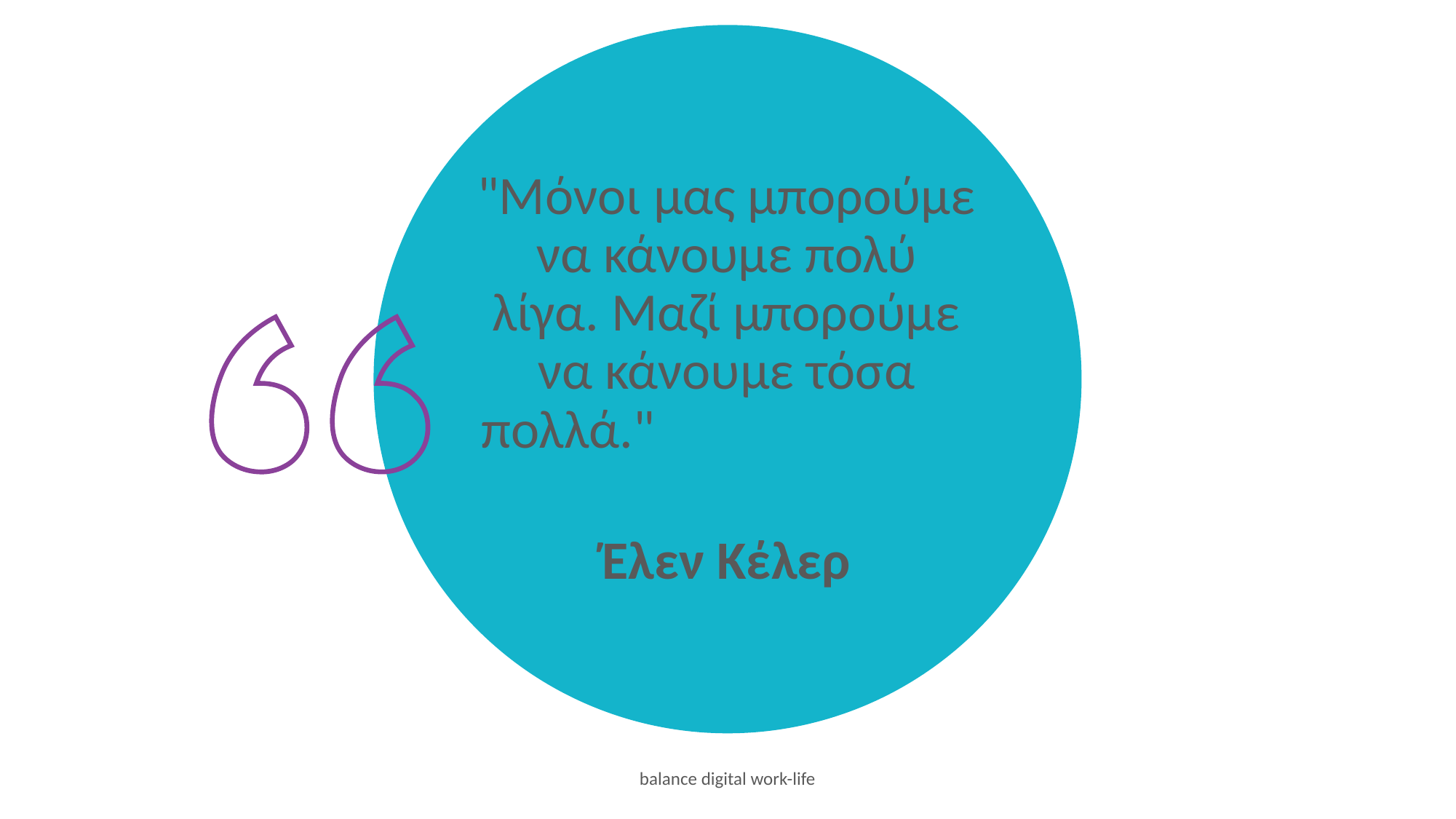

"Μόνοι μας μπορούμε να κάνουμε πολύ λίγα. Μαζί μπορούμε να κάνουμε τόσα πολλά."
Έλεν Κέλερ